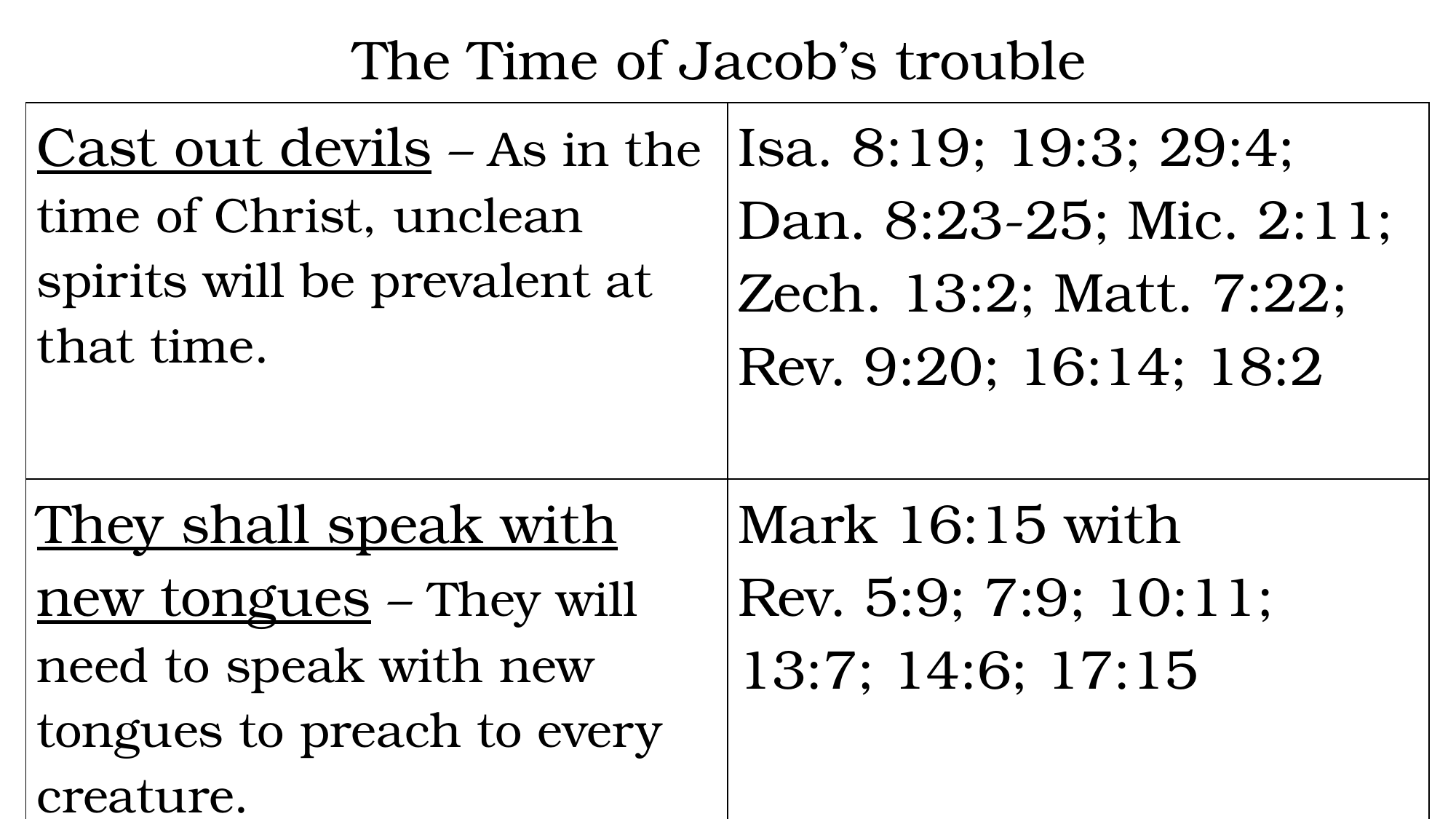

The Time of Jacob’s trouble
| Cast out devils – As in the time of Christ, unclean spirits will be prevalent at that time. | Isa. 8:19; 19:3; 29:4; Dan. 8:23-25; Mic. 2:11; Zech. 13:2; Matt. 7:22; Rev. 9:20; 16:14; 18:2 |
| --- | --- |
| They shall speak with new tongues – They will need to speak with new tongues to preach to every creature. | Mark 16:15 with Rev. 5:9; 7:9; 10:11; 13:7; 14:6; 17:15 |